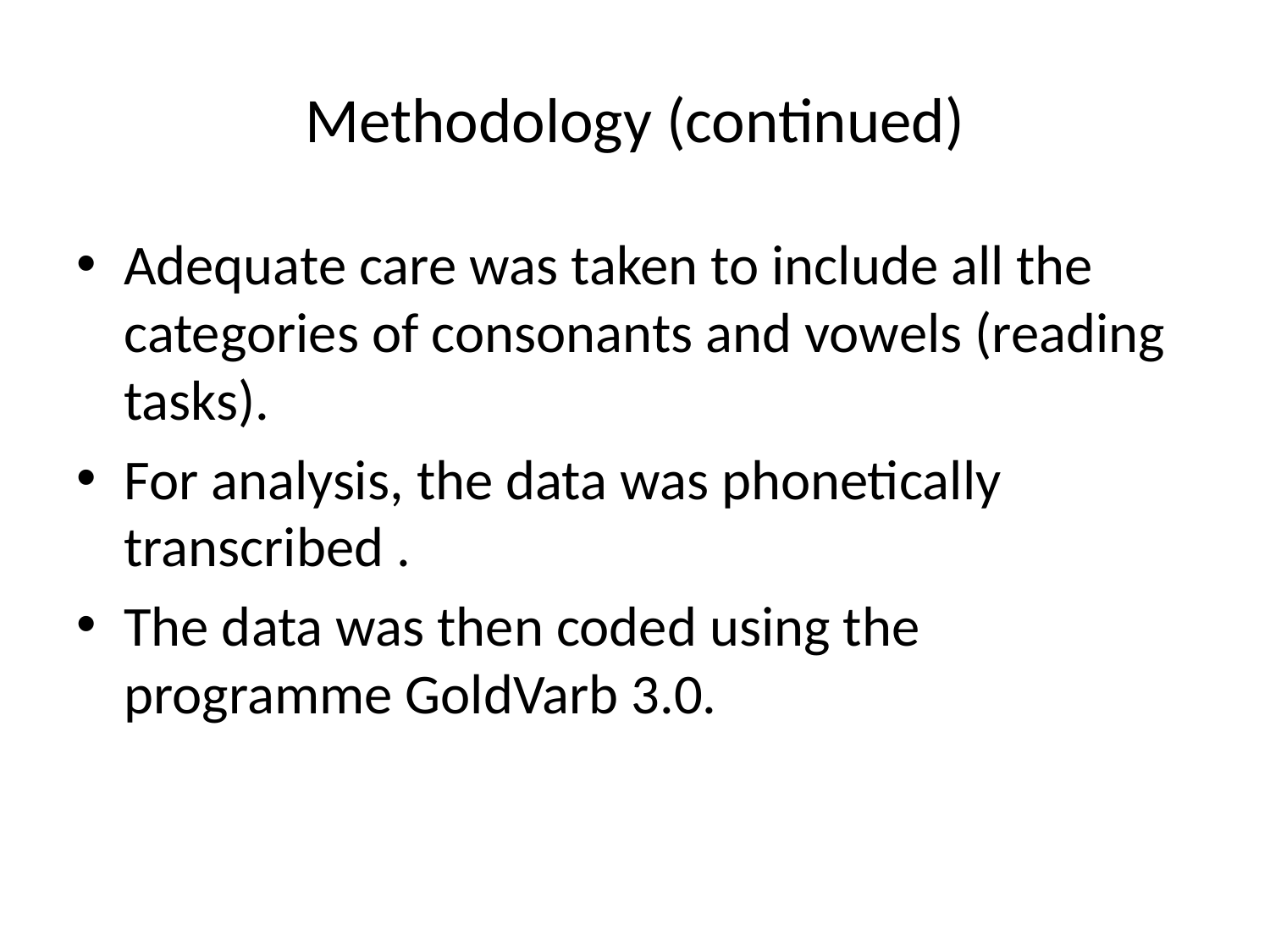

# Methodology (continued)
Adequate care was taken to include all the categories of consonants and vowels (reading tasks).
For analysis, the data was phonetically transcribed .
The data was then coded using the programme GoldVarb 3.0.